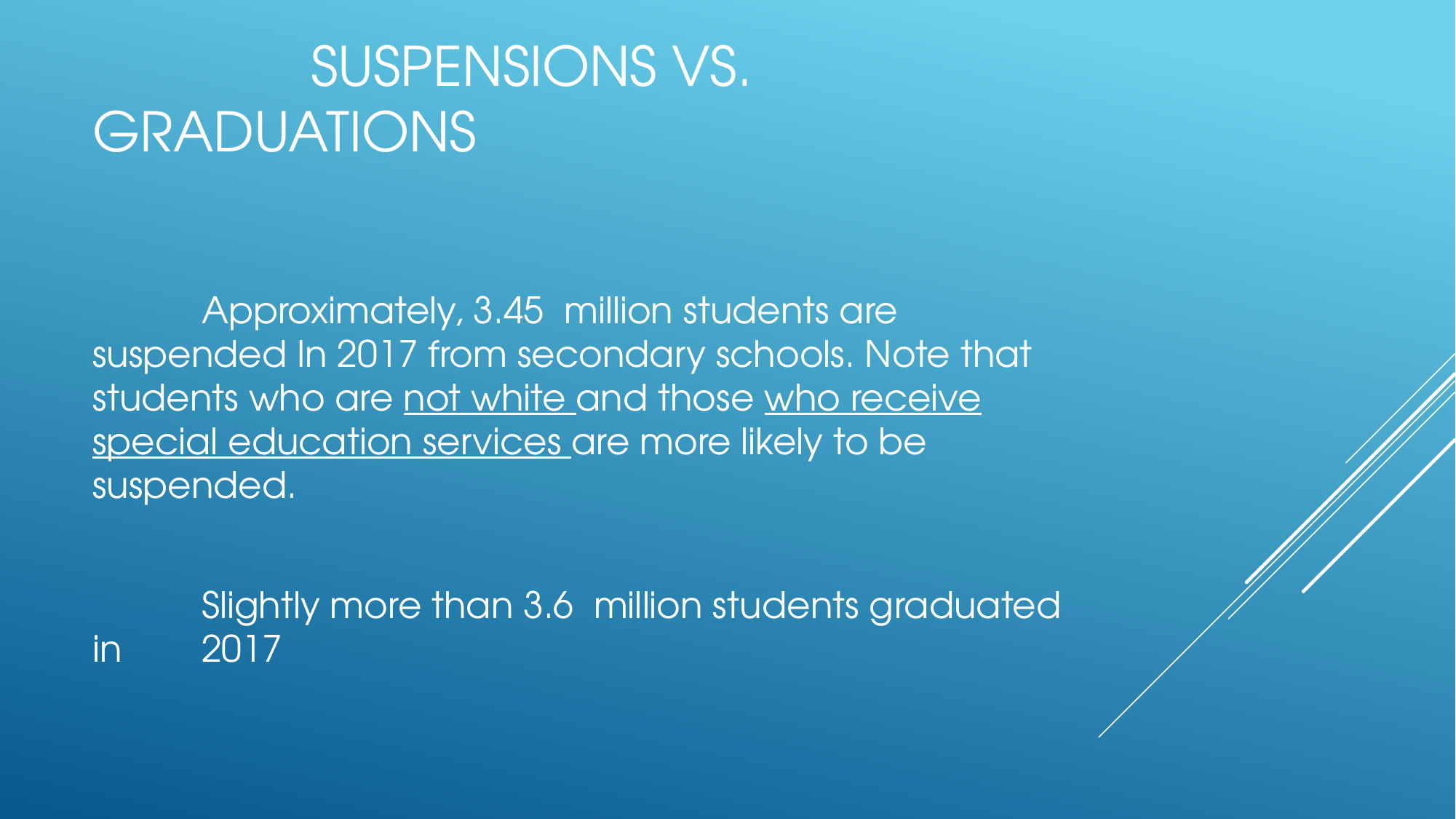

# Suspensions vs. Graduations
	Approximately, 3.45  million students are suspended In 2017 from secondary schools. Note that students who are not white and those who receive special education services are more likely to be suspended.

 	Slightly more than 3.6  million students graduated in 	2017